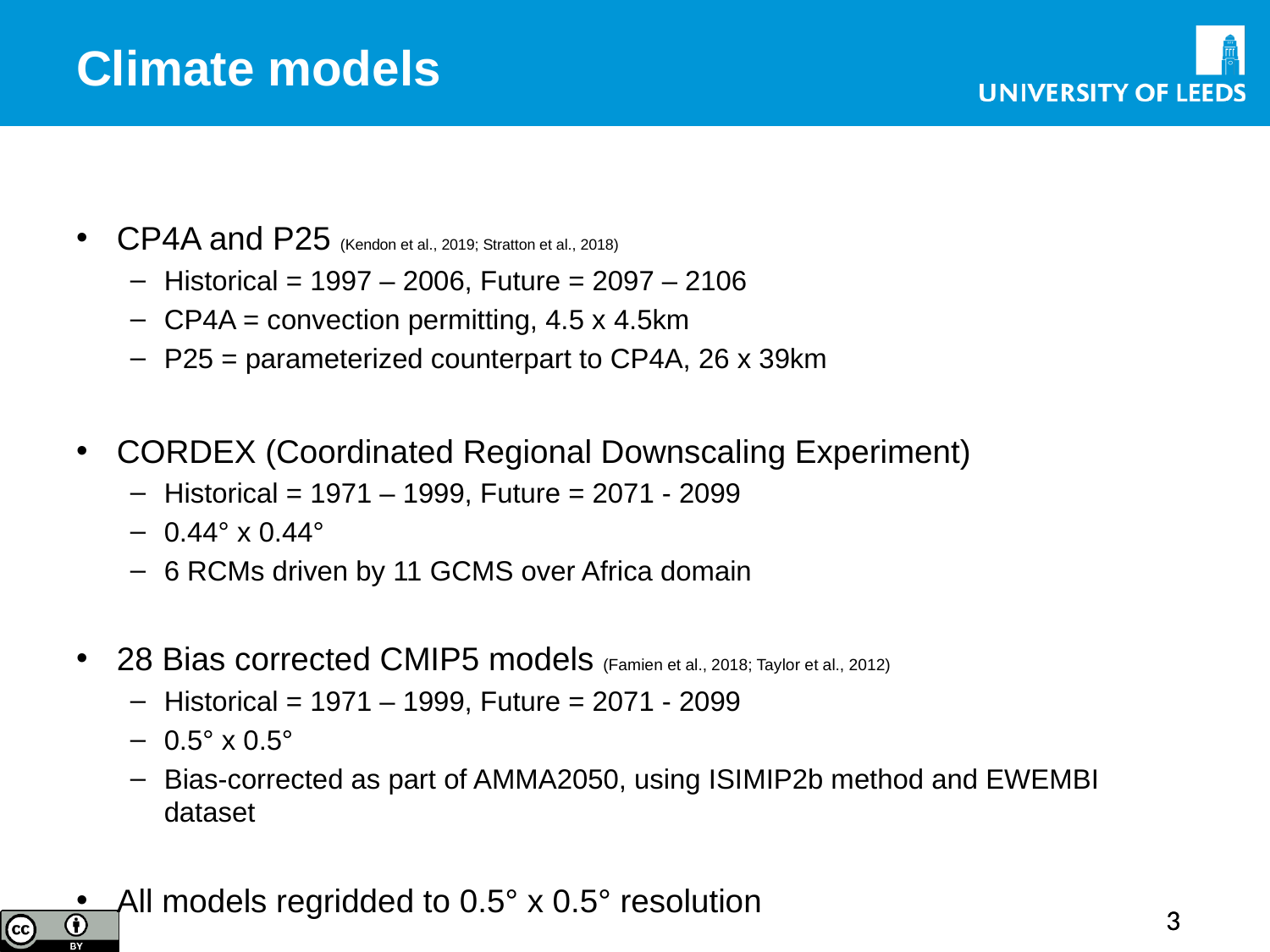

# Climate models
CP4A and P25 (Kendon et al., 2019; Stratton et al., 2018)
Historical = 1997 – 2006, Future = 2097 – 2106
CP4A = convection permitting, 4.5 x 4.5km
P25 = parameterized counterpart to CP4A, 26 x 39km

CORDEX (Coordinated Regional Downscaling Experiment)
Historical = 1971 – 1999, Future = 2071 - 2099
0.44° x 0.44°
6 RCMs driven by 11 GCMS over Africa domain

28 Bias corrected CMIP5 models (Famien et al., 2018; Taylor et al., 2012)
Historical = 1971 – 1999, Future = 2071 - 2099
0.5° x 0.5°
Bias-corrected as part of AMMA2050, using ISIMIP2b method and EWEMBI dataset

All models regridded to 0.5° x 0.5° resolution